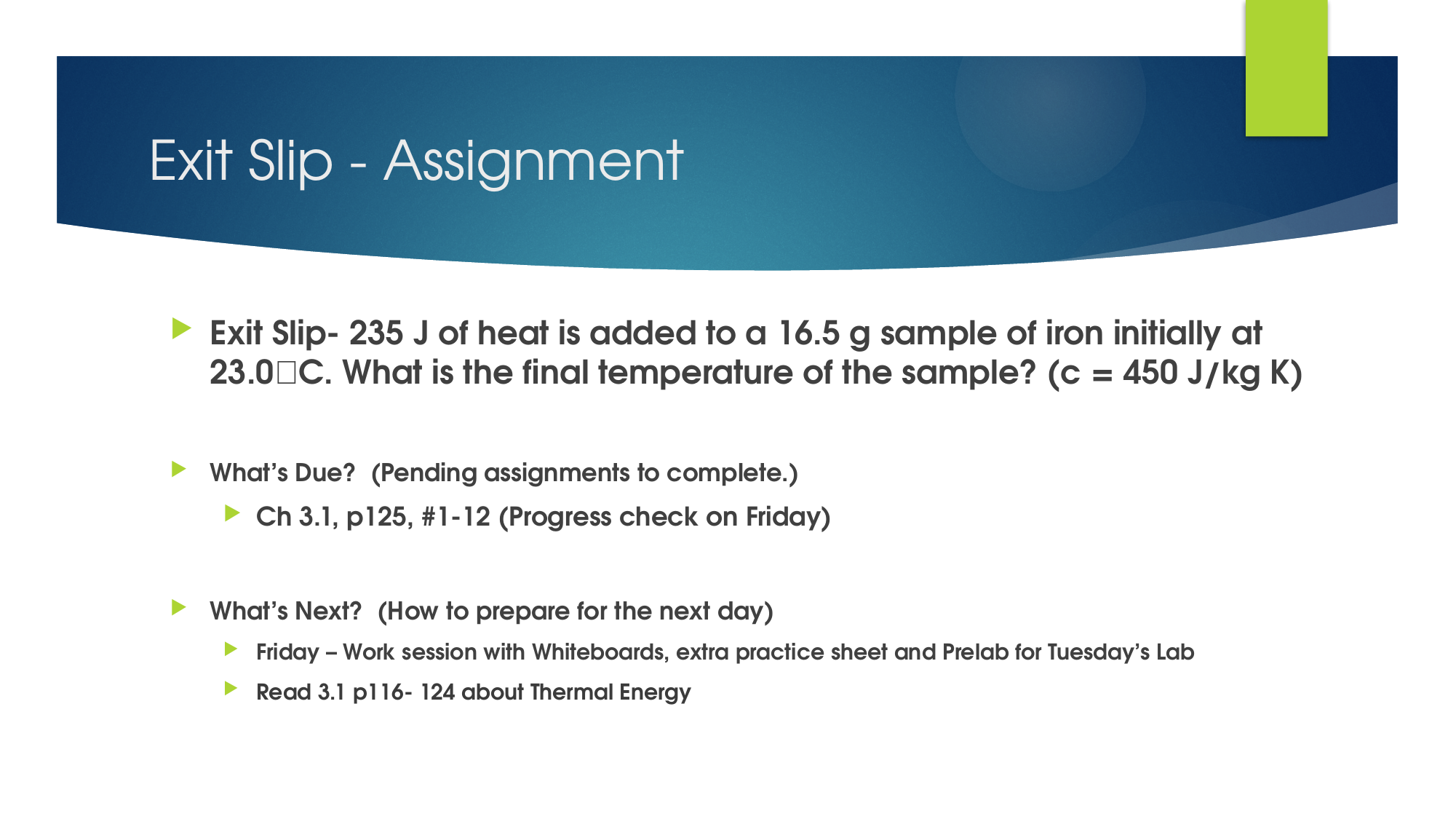

# Exit Slip - Assignment
Exit Slip- 235 J of heat is added to a 16.5 g sample of iron initially at 23.0°C. What is the final temperature of the sample? (c = 450 J/kg K)

What’s Due?  (Pending assignments to complete.)
Ch 3.1, p125, #1-12 (Progress check on Friday)

What’s Next?  (How to prepare for the next day)
Friday – Work session with Whiteboards, extra practice sheet and Prelab for Tuesday’s Lab
Read 3.1 p116- 124 about Thermal Energy